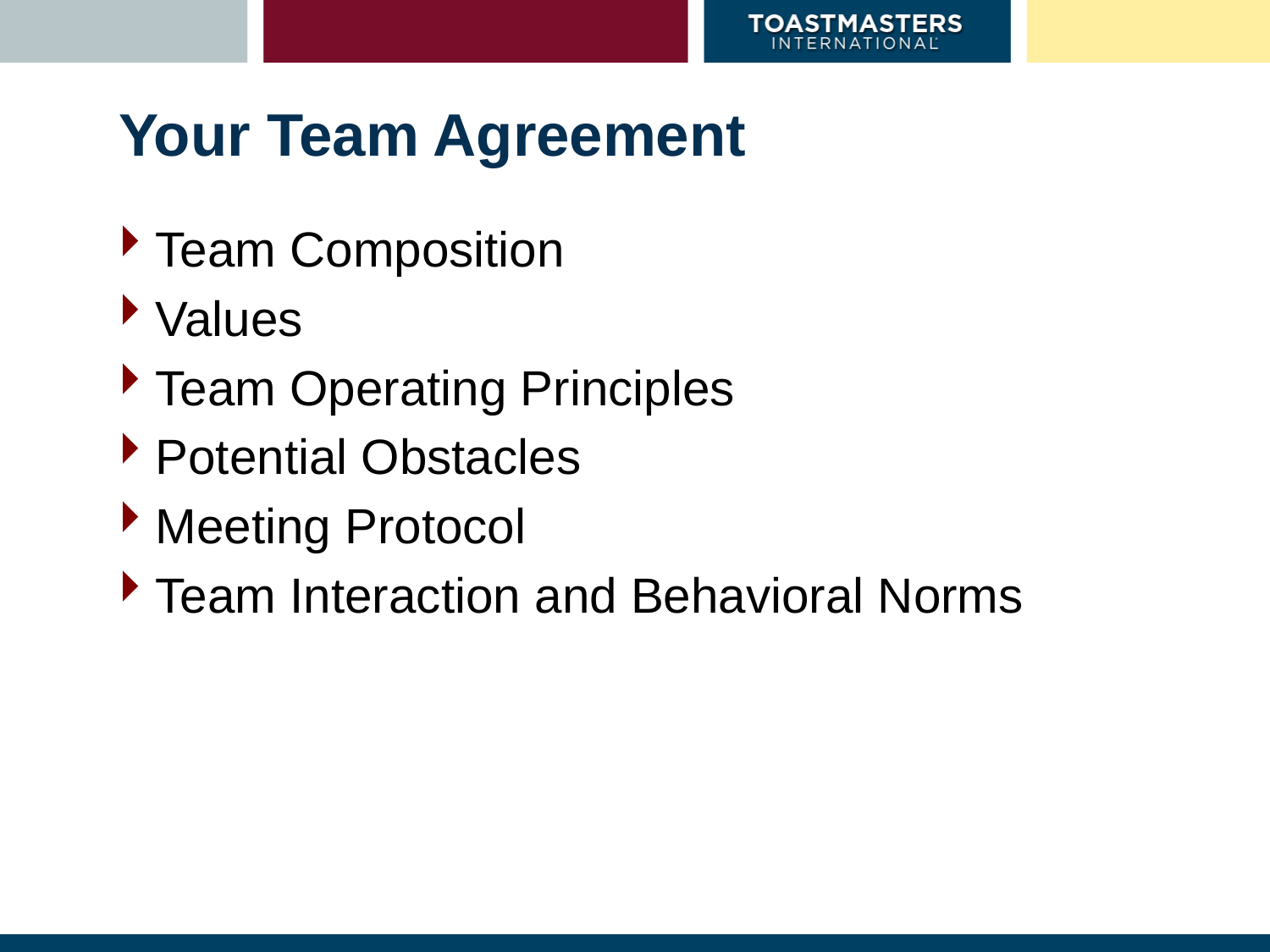

# Your Team Agreement
Team Composition
Values
Team Operating Principles
Potential Obstacles
Meeting Protocol
Team Interaction and Behavioral Norms